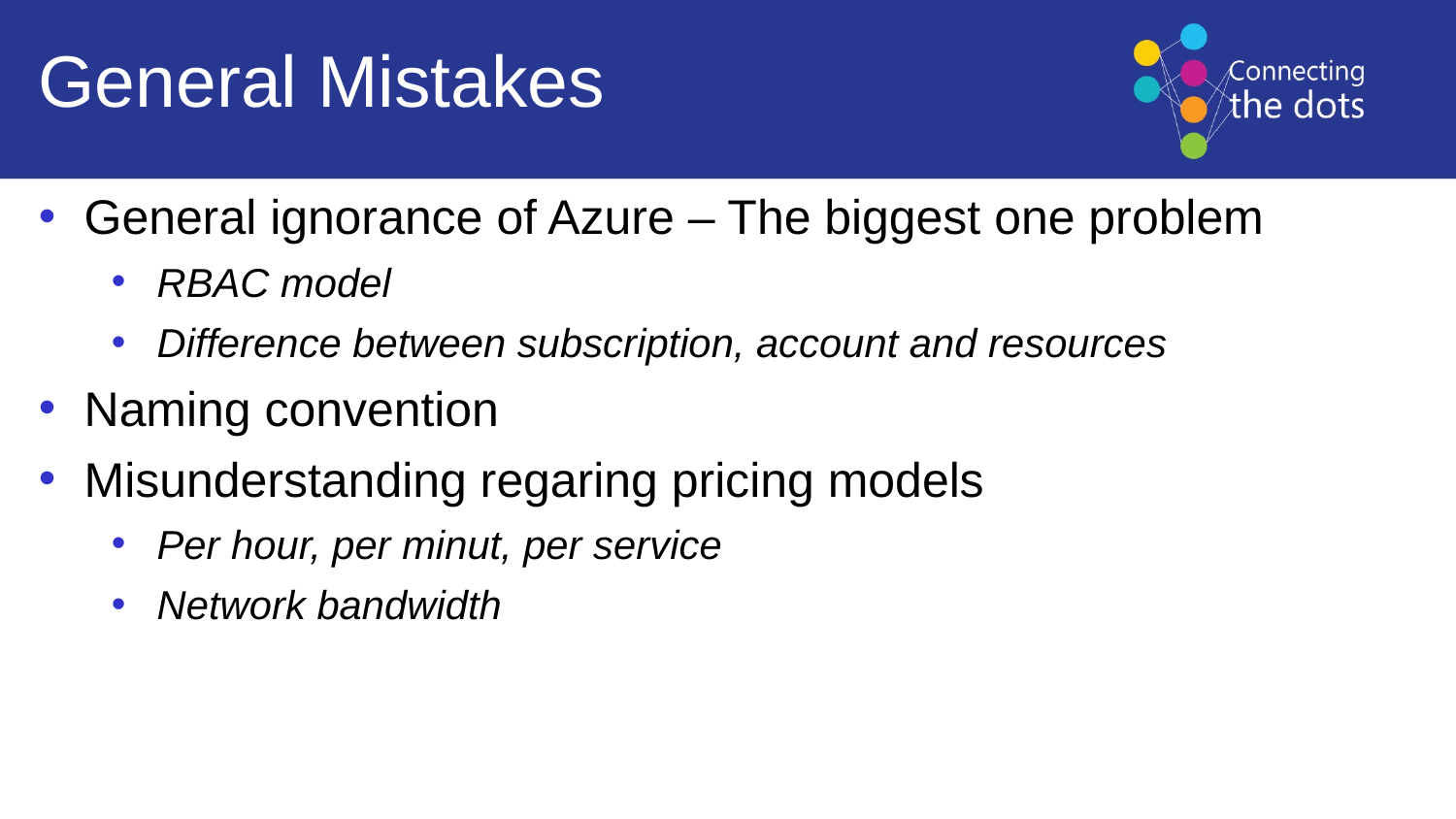

General Mistakes
General ignorance of Azure – The biggest one problem
RBAC model
Difference between subscription, account and resources
Naming convention
Misunderstanding regaring pricing models
Per hour, per minut, per service
Network bandwidth